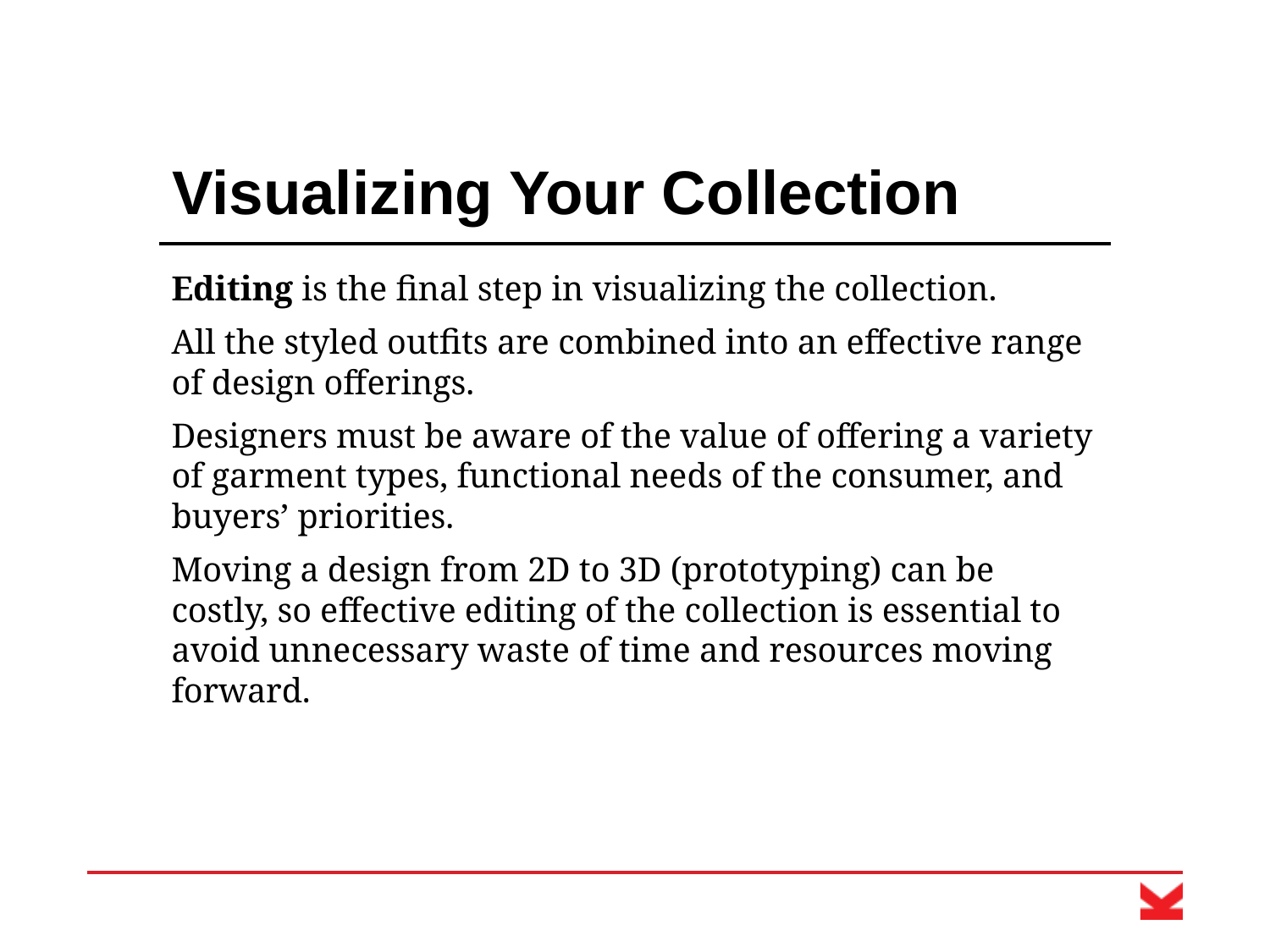

# Visualizing Your Collection
Editing is the final step in visualizing the collection.
All the styled outfits are combined into an effective range of design offerings.
Designers must be aware of the value of offering a variety of garment types, functional needs of the consumer, and buyers’ priorities.
Moving a design from 2D to 3D (prototyping) can be costly, so effective editing of the collection is essential to avoid unnecessary waste of time and resources moving forward.